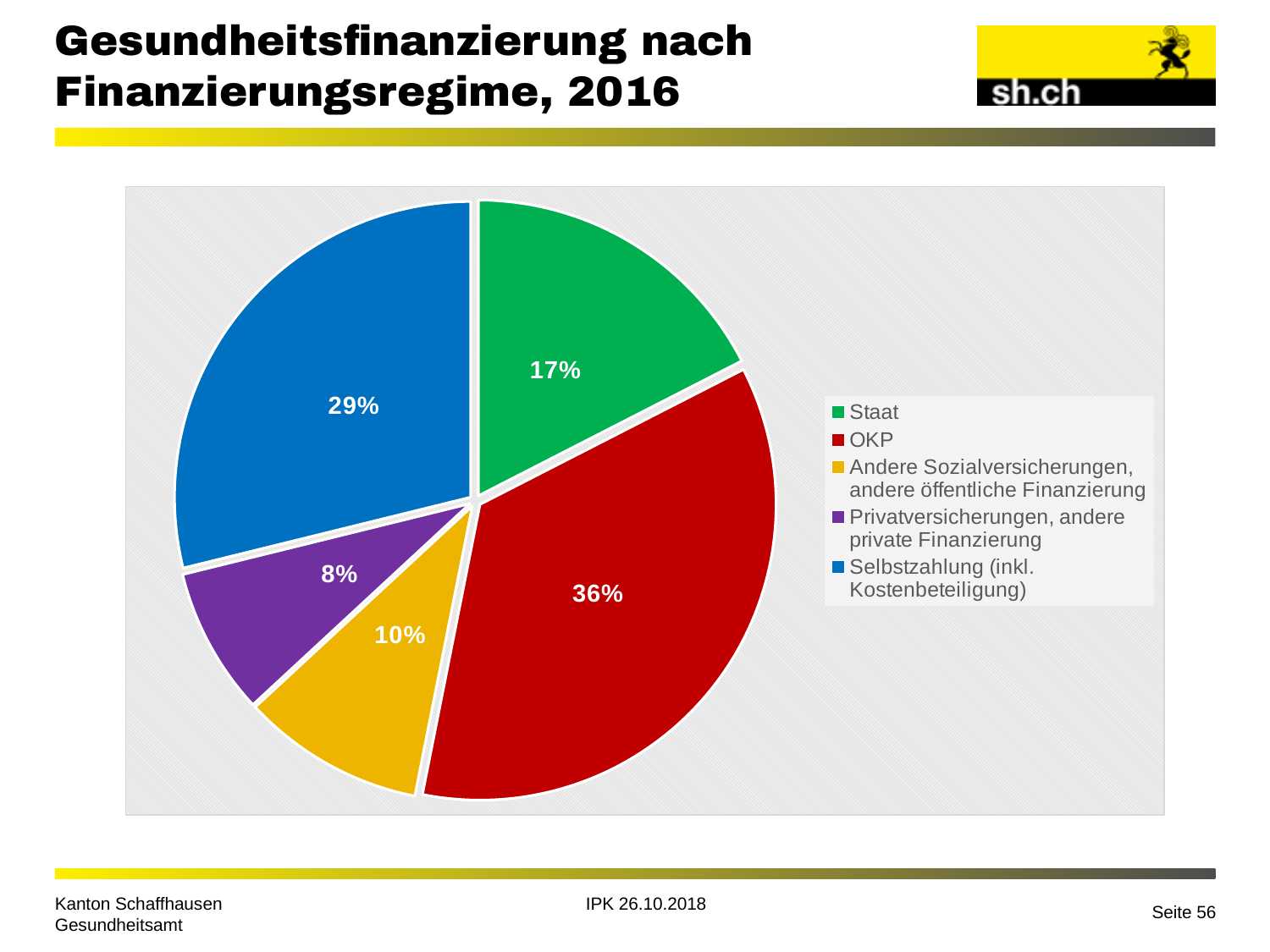

# Gesundheitsfinanzierung nach Finanzierungsregime, 2016

### Chart

| Category |  |
|---|---|
| Staat | 0.1745741106968286 |
| OKP | 0.3565571872059892 |
| Andere Sozialversicherungen, andere öffentliche Finanzierung | 0.09987708404570496 |
| Privatversicherungen, andere private Finanzierung | 0.08047103960030544 |
| Selbstzahlung (inkl. Kostenbeteiligung) | 0.28852057845117185 |
IPK 26.10.2018